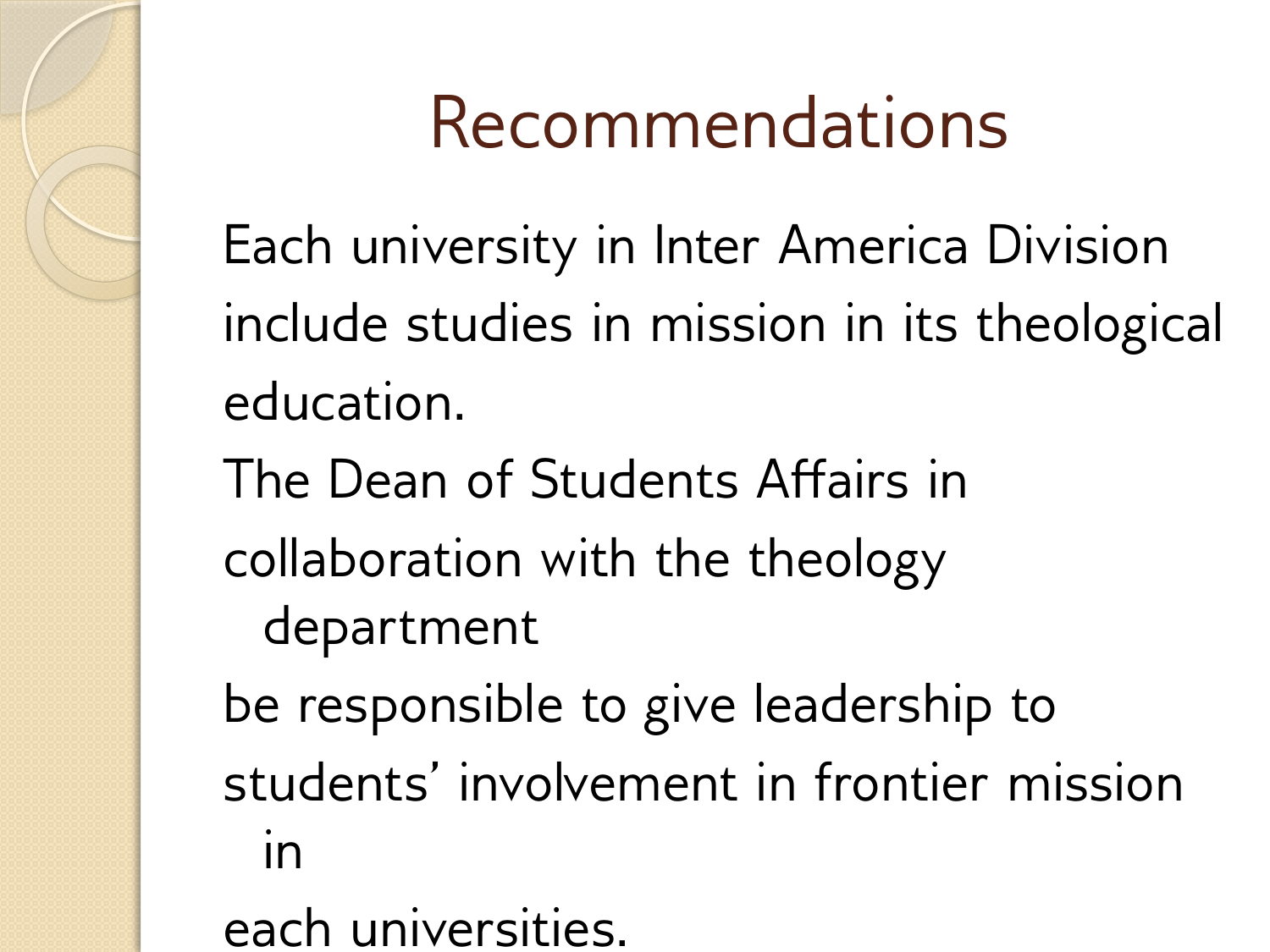

# Recommendations
Each university in Inter America Division
include studies in mission in its theological
education.
The Dean of Students Affairs in
collaboration with the theology department
be responsible to give leadership to
students’ involvement in frontier mission in
each universities.